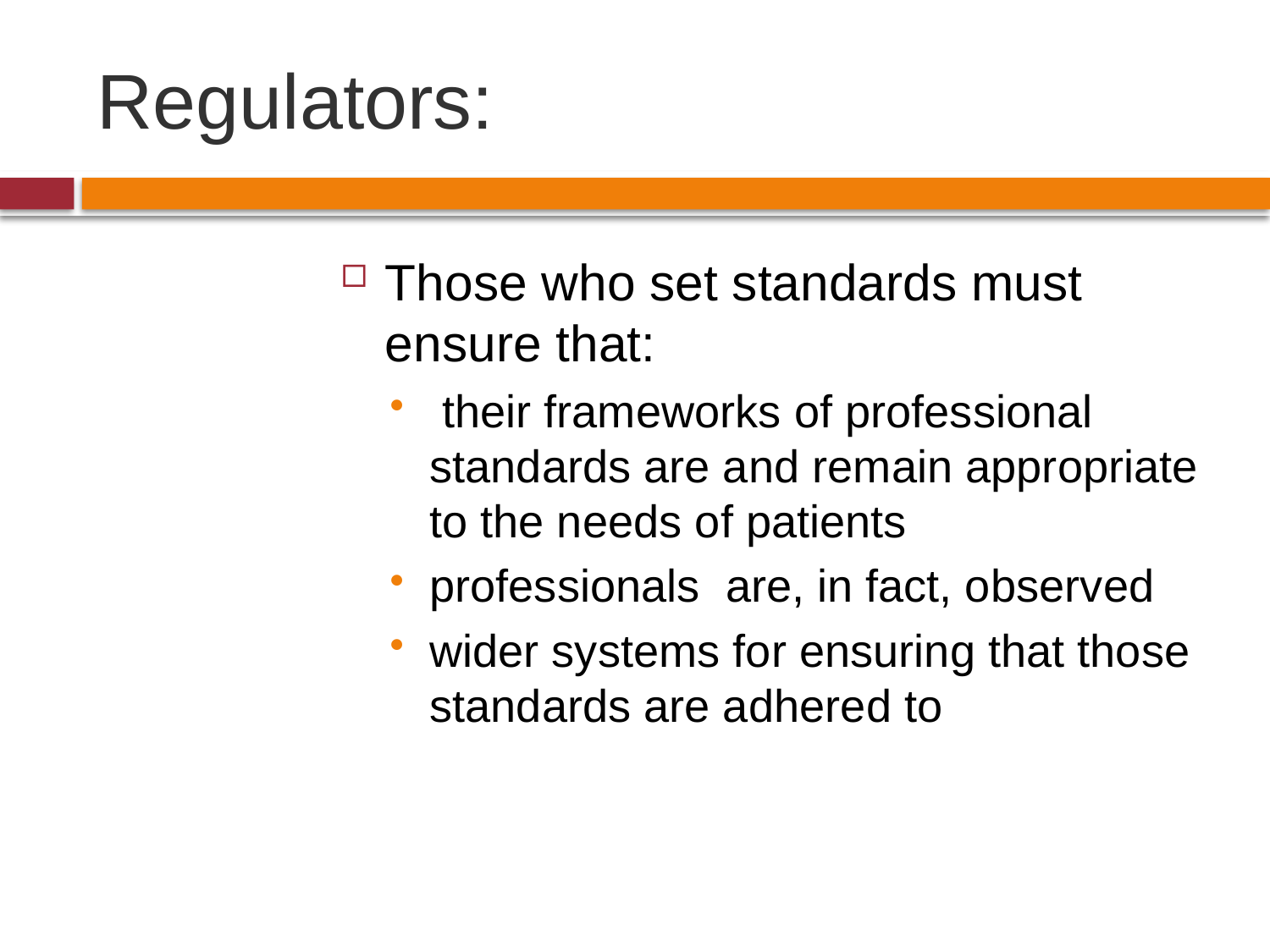

# Regulators:

Those who set standards must ensure that:
 their frameworks of professional standards are and remain appropriate to the needs of patients
professionals  are, in fact, observed
wider systems for ensuring that those standards are adhered to